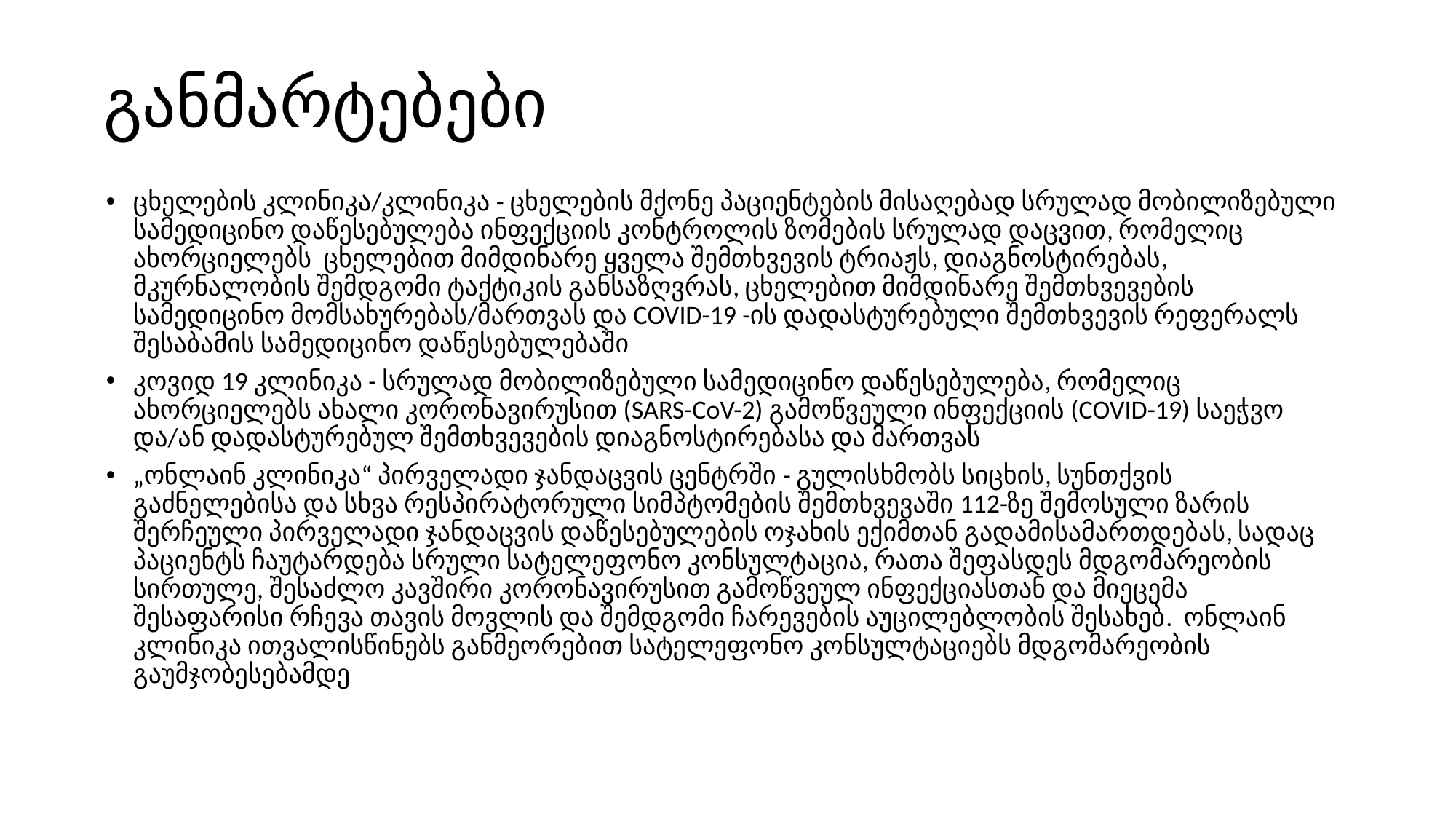

# განმარტებები
ცხელების კლინიკა/კლინიკა - ცხელების მქონე პაციენტების მისაღებად სრულად მობილიზებული სამედიცინო დაწესებულება ინფექციის კონტროლის ზომების სრულად დაცვით, რომელიც ახორციელებს  ცხელებით მიმდინარე ყველა შემთხვევის ტრიაჟს, დიაგნოსტირებას, მკურნალობის შემდგომი ტაქტიკის განსაზღვრას, ცხელებით მიმდინარე შემთხვევების  სამედიცინო მომსახურებას/მართვას და COVID-19 -ის დადასტურებული შემთხვევის რეფერალს შესაბამის სამედიცინო დაწესებულებაში
კოვიდ 19 კლინიკა - სრულად მობილიზებული სამედიცინო დაწესებულება, რომელიც  ახორციელებს ახალი კორონავირუსით (SARS-CoV-2) გამოწვეული ინფექციის (COVID-19) საეჭვო და/ან დადასტურებულ შემთხვევების დიაგნოსტირებასა და მართვას
„ონლაინ კლინიკა“ პირველადი ჯანდაცვის ცენტრში - გულისხმობს სიცხის, სუნთქვის გაძნელებისა და სხვა რესპირატორული სიმპტომების შემთხვევაში 112-ზე შემოსული ზარის შერჩეული პირველადი ჯანდაცვის დაწესებულების ოჯახის ექიმთან გადამისამართდებას, სადაც პაციენტს ჩაუტარდება სრული სატელეფონო კონსულტაცია, რათა შეფასდეს მდგომარეობის სირთულე, შესაძლო კავშირი კორონავირუსით გამოწვეულ ინფექციასთან და მიეცემა შესაფარისი რჩევა თავის მოვლის და შემდგომი ჩარევების აუცილებლობის შესახებ.  ონლაინ კლინიკა ითვალისწინებს განმეორებით სატელეფონო კონსულტაციებს მდგომარეობის გაუმჯობესებამდე